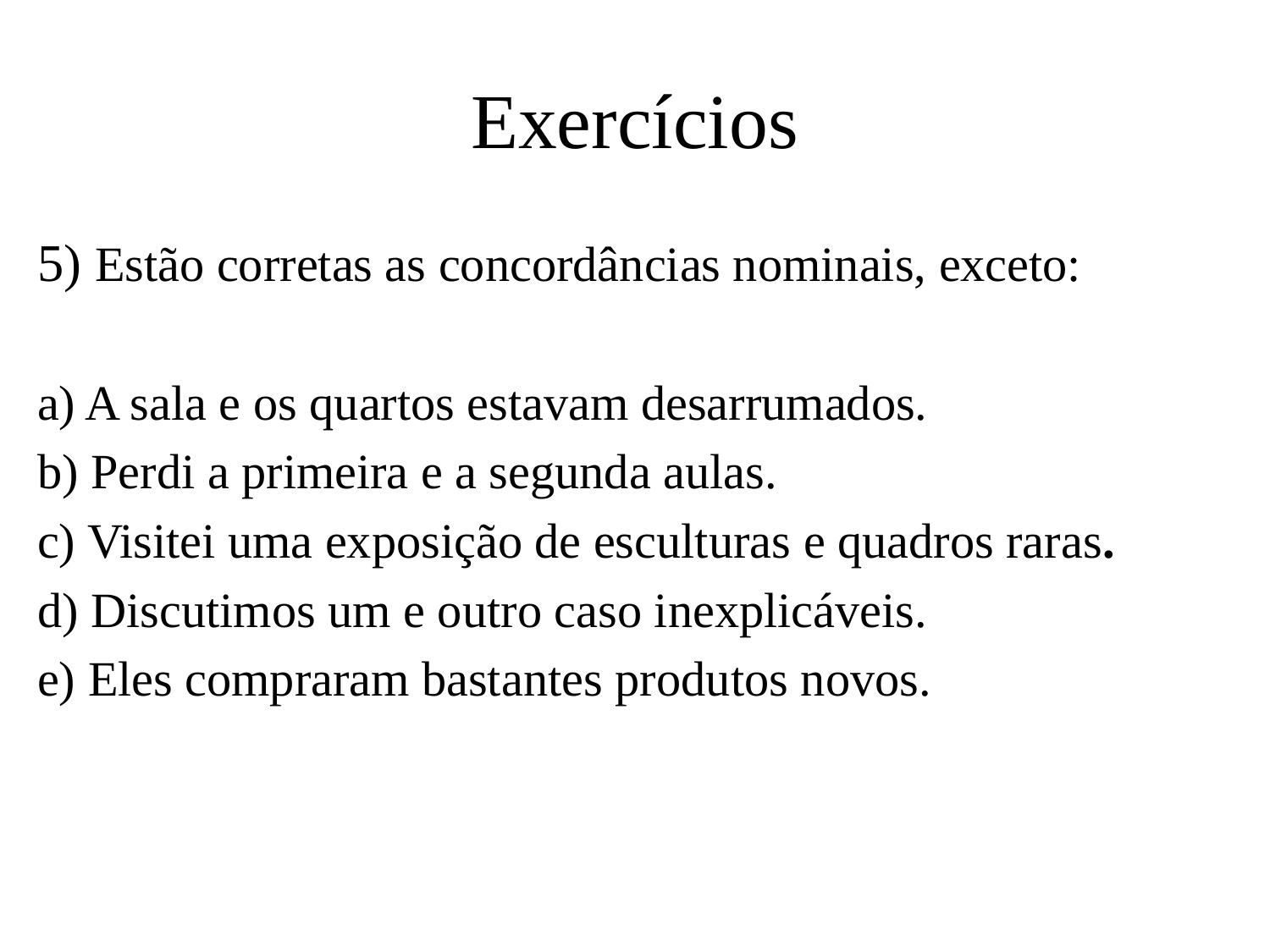

# Exercícios
5) Estão corretas as concordâncias nominais, exceto:

a) A sala e os quartos estavam desarrumados.
b) Perdi a primeira e a segunda aulas.
c) Visitei uma exposição de esculturas e quadros raras.
d) Discutimos um e outro caso inexplicáveis.
e) Eles compraram bastantes produtos novos.